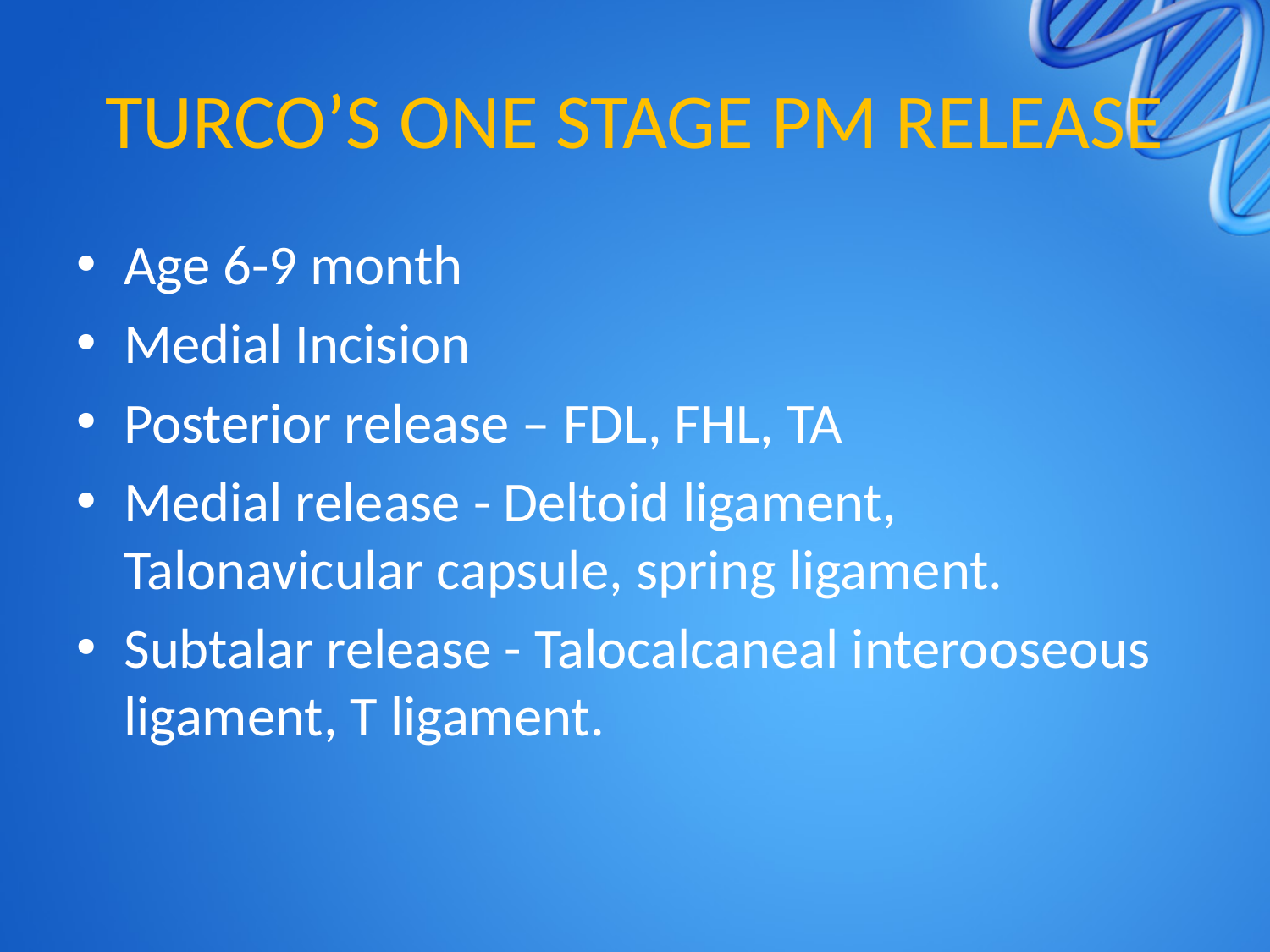

# TURCO’S ONE STAGE PM RELEASE
Age 6-9 month
Medial Incision
Posterior release – FDL, FHL, TA
Medial release - Deltoid ligament, Talonavicular capsule, spring ligament.
Subtalar release - Talocalcaneal interooseous ligament, T ligament.